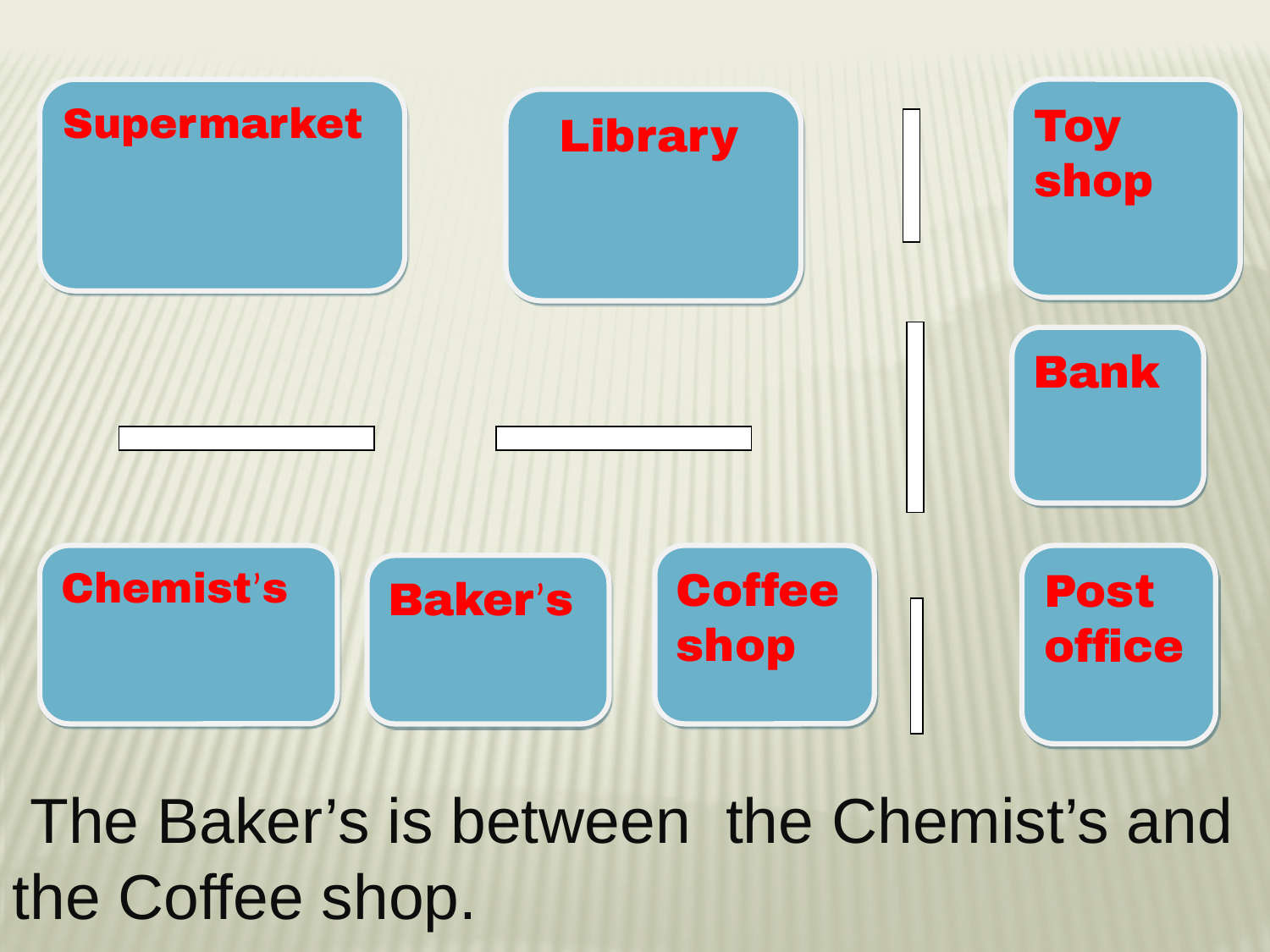

Supermarket

Toy shop
  Library

Bank

Chemist’s
Coffee shop
Post office
Baker’s

 The Baker’s is between  the Chemist’s and  the Coffee shop.